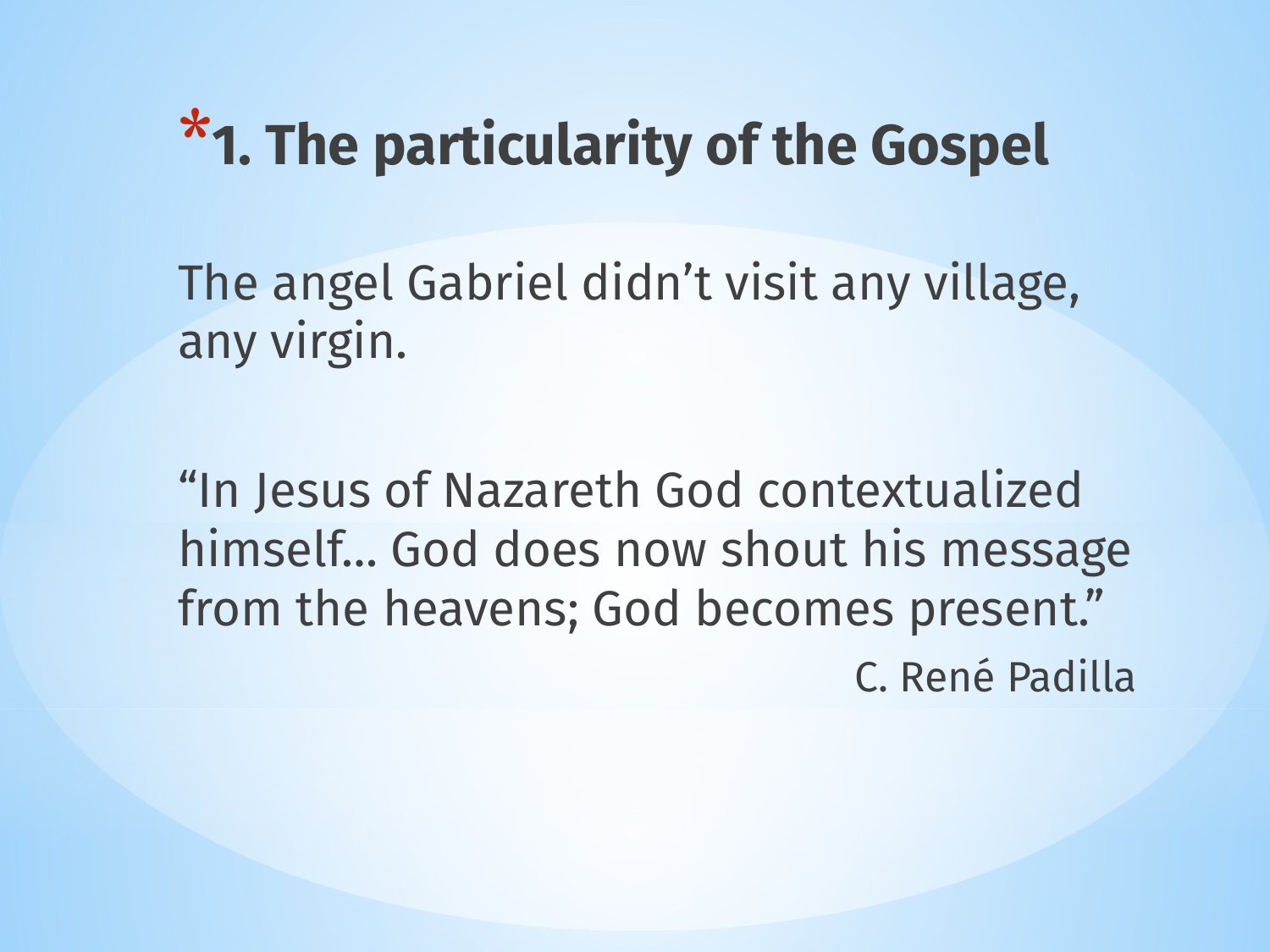

1. The particularity of the Gospel

The angel Gabriel didn’t visit any village, any virgin.

“In Jesus of Nazareth God contextualized himself… God does now shout his message from the heavens; God becomes present.”
C. René Padilla